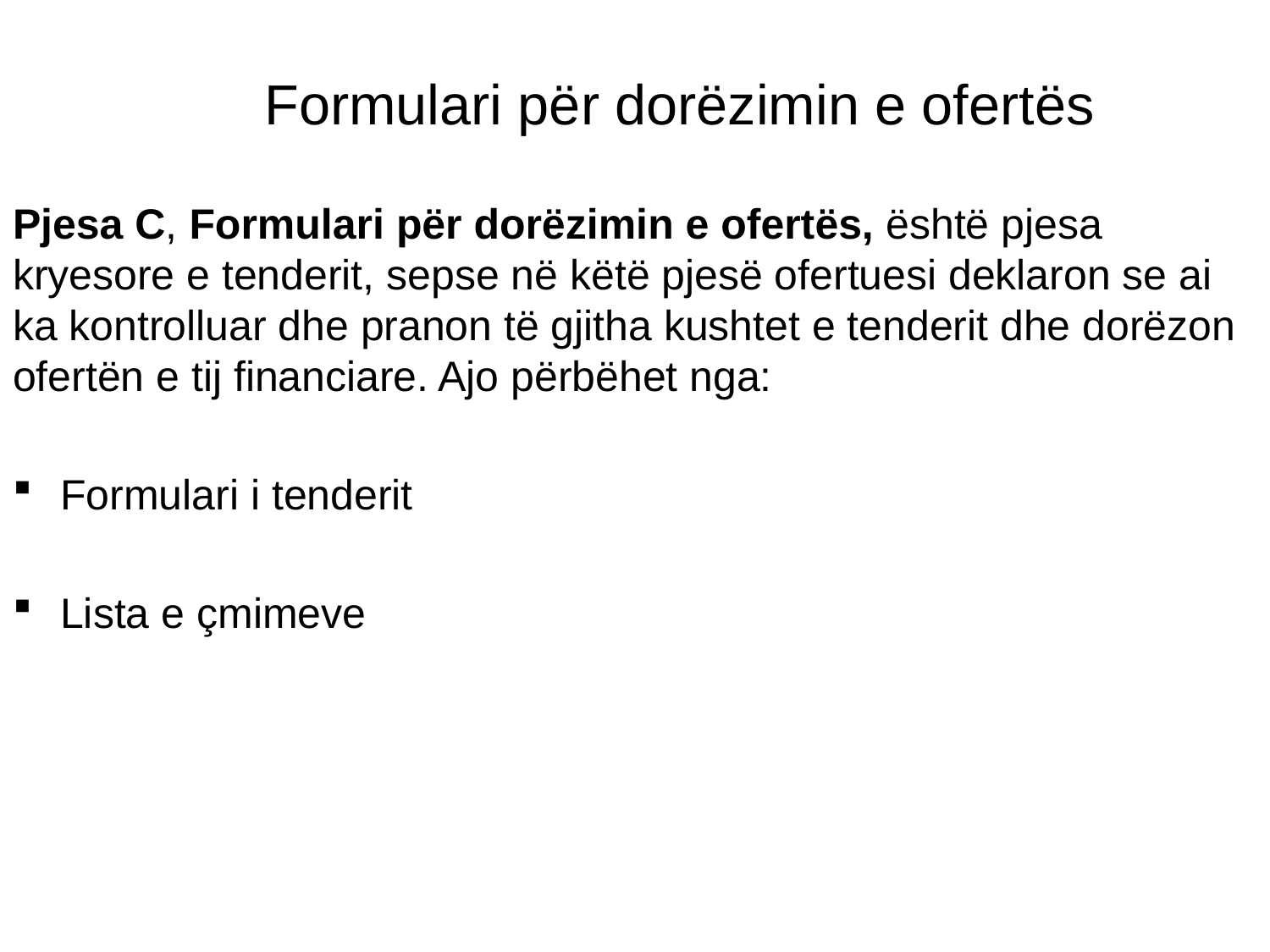

# Formulari për dorëzimin e ofertës
Pjesa C, Formulari për dorëzimin e ofertës, është pjesa kryesore e tenderit, sepse në këtë pjesë ofertuesi deklaron se ai ka kontrolluar dhe pranon të gjitha kushtet e tenderit dhe dorëzon ofertën e tij financiare. Ajo përbëhet nga:

Formulari i tenderit

Lista e çmimeve